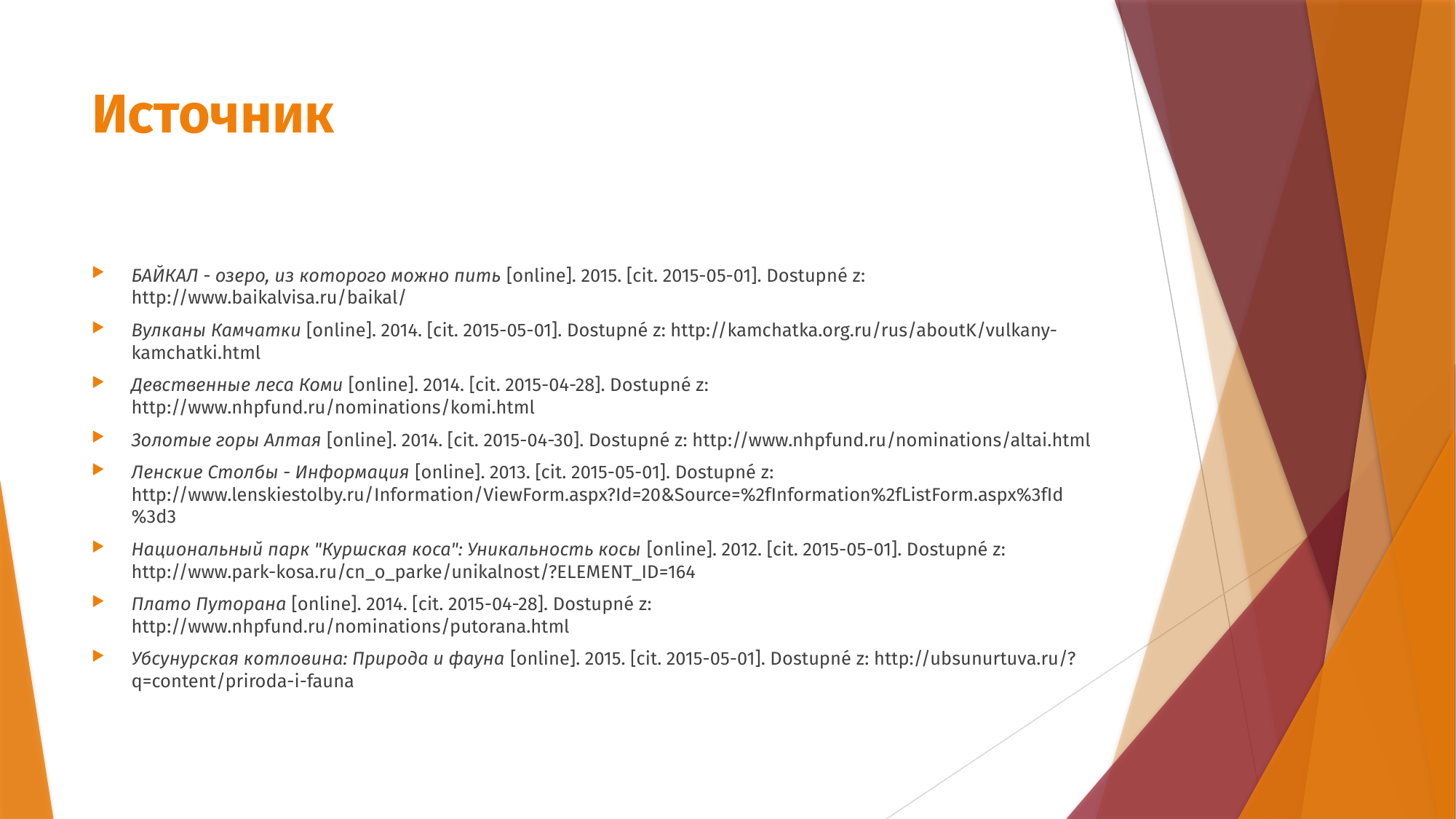

# Источник
БАЙКАЛ - озеро, из которого можно пить [online]. 2015. [cit. 2015-05-01]. Dostupné z: http://www.baikalvisa.ru/baikal/
Вулканы Камчатки [online]. 2014. [cit. 2015-05-01]. Dostupné z: http://kamchatka.org.ru/rus/aboutK/vulkany-kamchatki.html
Девственные леса Коми [online]. 2014. [cit. 2015-04-28]. Dostupné z: http://www.nhpfund.ru/nominations/komi.html
Золотые горы Алтая [online]. 2014. [cit. 2015-04-30]. Dostupné z: http://www.nhpfund.ru/nominations/altai.html
Ленские Столбы - Информация [online]. 2013. [cit. 2015-05-01]. Dostupné z: http://www.lenskiestolby.ru/Information/ViewForm.aspx?Id=20&Source=%2fInformation%2fListForm.aspx%3fId%3d3
Национальный парк "Куршская коса": Уникальность косы [online]. 2012. [cit. 2015-05-01]. Dostupné z: http://www.park-kosa.ru/cn_o_parke/unikalnost/?ELEMENT_ID=164
Плато Путорана [online]. 2014. [cit. 2015-04-28]. Dostupné z: http://www.nhpfund.ru/nominations/putorana.html
Убсунурская котловина: Природа и фауна [online]. 2015. [cit. 2015-05-01]. Dostupné z: http://ubsunurtuva.ru/?q=content/priroda-i-fauna